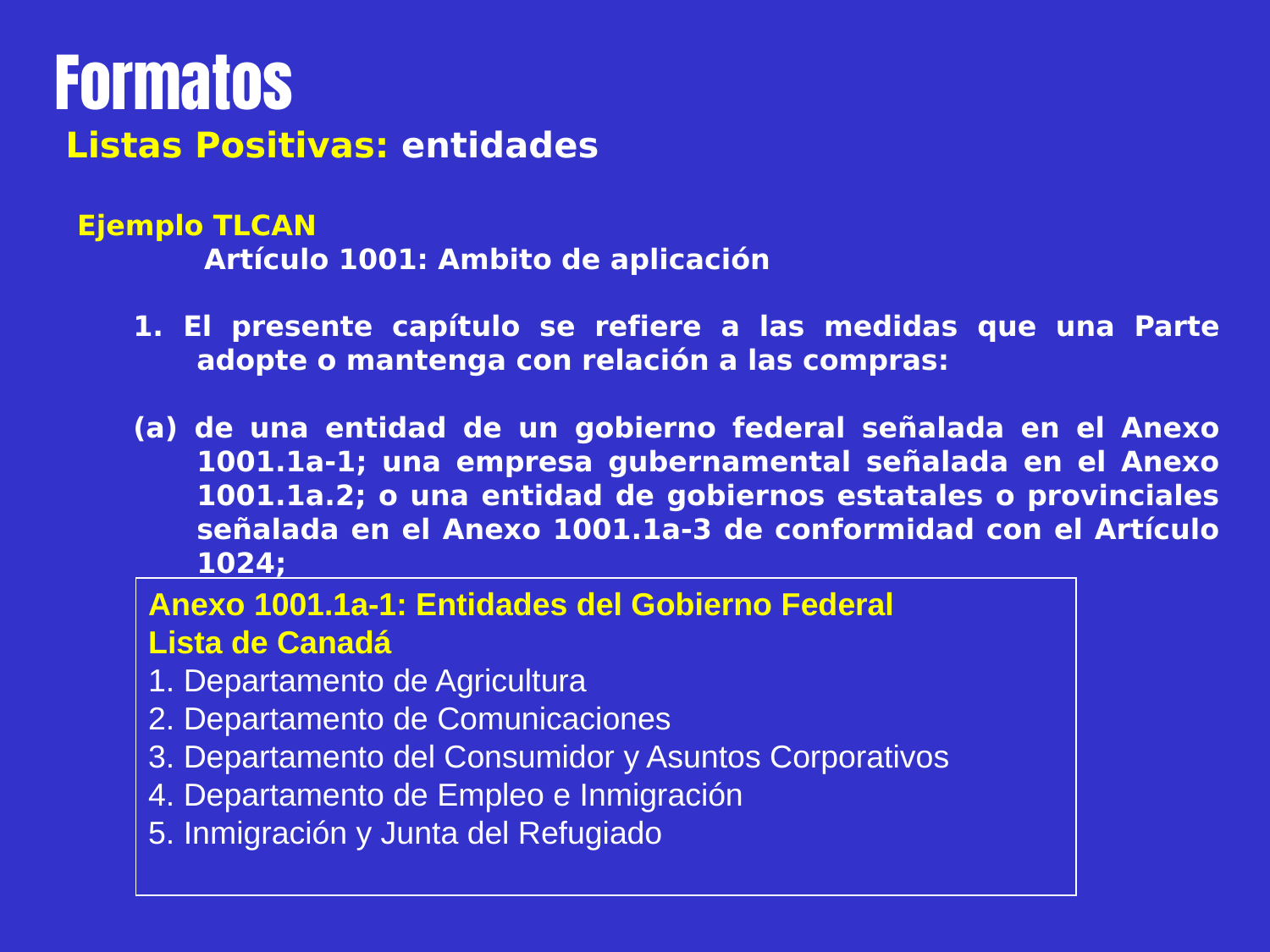

Formatos
 Listas Positivas: entidades

Ejemplo TLCAN
Artículo 1001: Ambito de aplicación

1. El presente capítulo se refiere a las medidas que una Parte adopte o mantenga con relación a las compras:

(a) de una entidad de un gobierno federal señalada en el Anexo 1001.1a-1; una empresa gubernamental señalada en el Anexo 1001.1a.2; o una entidad de gobiernos estatales o provinciales señalada en el Anexo 1001.1a-3 de conformidad con el Artículo 1024;

Anexo 1001.1a-1: Entidades del Gobierno Federal
Lista de Canadá
1. Departamento de Agricultura
2. Departamento de Comunicaciones
3. Departamento del Consumidor y Asuntos Corporativos
4. Departamento de Empleo e Inmigración
5. Inmigración y Junta del Refugiado